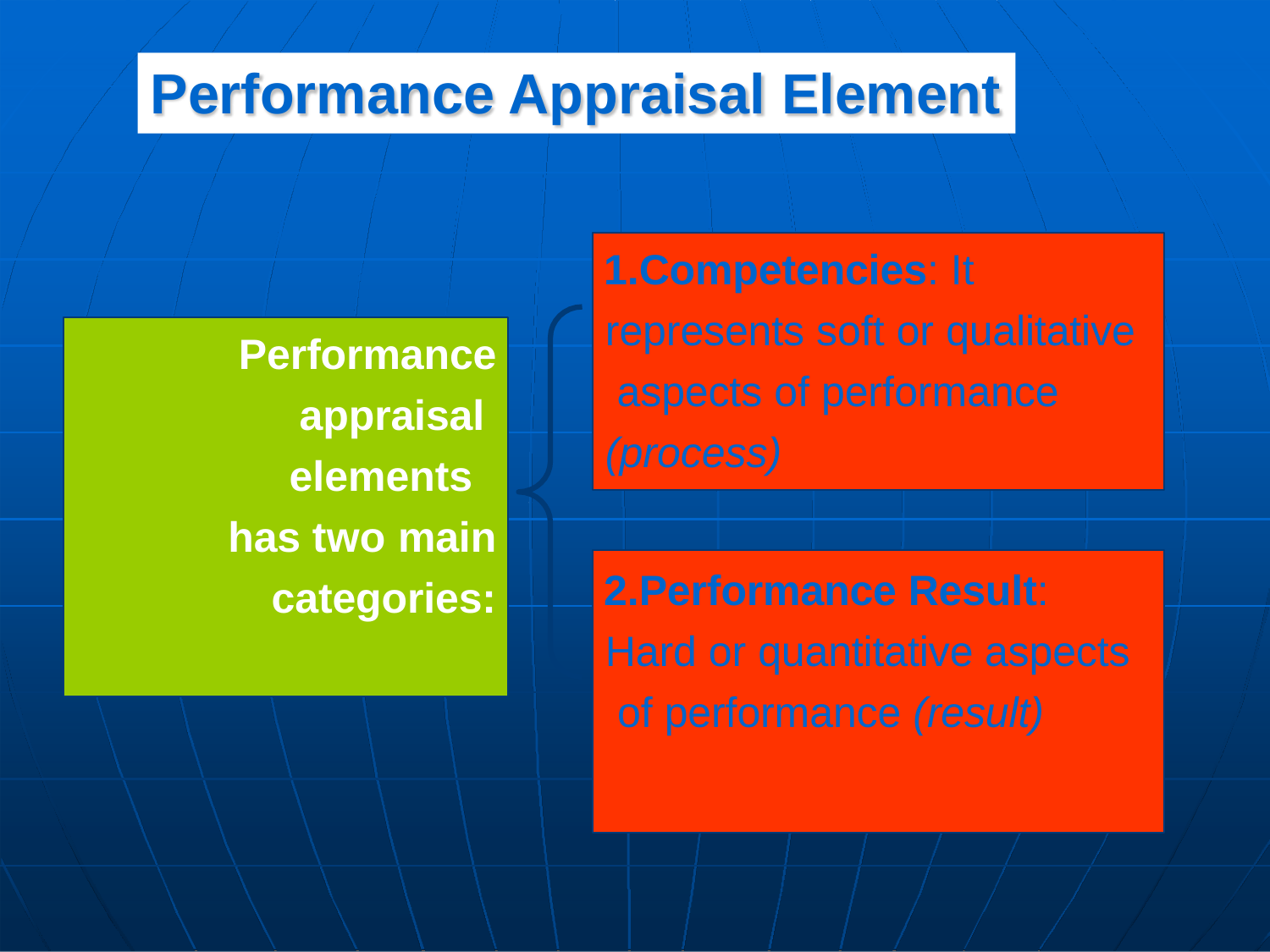

# Performance Appraisal Element

Competencies: It  represents soft or qualitative  aspects of performance  (process)

Performance Result:  Hard or quantitative aspects  of performance (result)

Performance  appraisal  elements   has two main  categories: